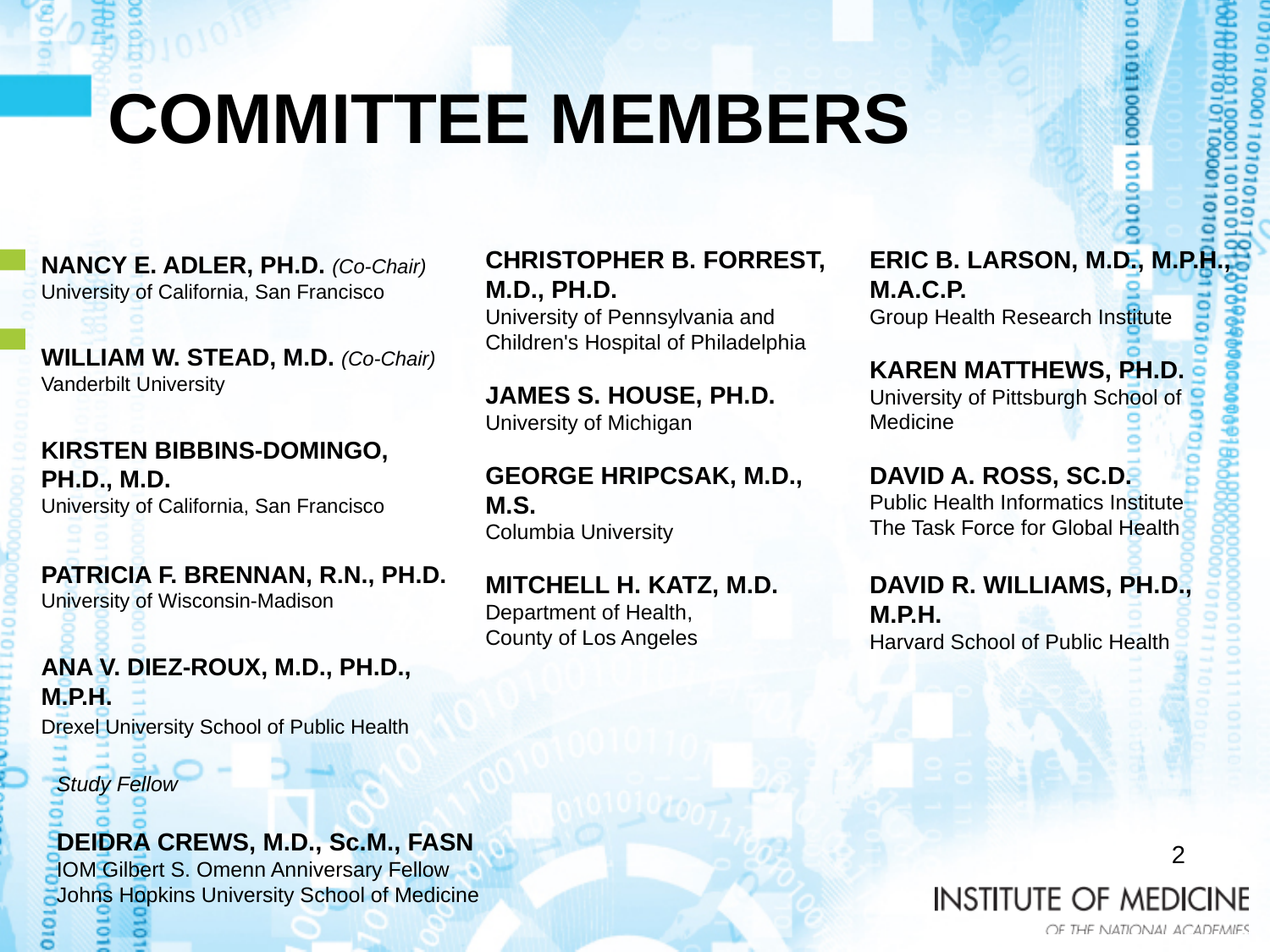

# COMMITTEE MEMBERS
CHRISTOPHER B. FORREST, M.D., PH.D.
University of Pennsylvania and
Children's Hospital of Philadelphia

JAMES S. HOUSE, PH.D.
University of Michigan

GEORGE HRIPCSAK, M.D.,
M.S.
Columbia University
MITCHELL H. KATZ, M.D.
Department of Health,
County of Los Angeles
ERIC B. LARSON, M.D., M.P.H., M.A.C.P.
Group Health Research Institute

KAREN MATTHEWS, PH.D.
University of Pittsburgh School of Medicine

DAVID A. ROSS, SC.D.
Public Health Informatics Institute
The Task Force for Global Health

DAVID R. WILLIAMS, PH.D., M.P.H.
Harvard School of Public Health
NANCY E. ADLER, PH.D. (Co-Chair)
University of California, San Francisco

WILLIAM W. STEAD, M.D. (Co-Chair)
Vanderbilt University

KIRSTEN BIBBINS-DOMINGO, PH.D., M.D.
University of California, San Francisco

PATRICIA F. BRENNAN, R.N., PH.D.
University of Wisconsin-Madison

ANA V. DIEZ-ROUX, M.D., PH.D., M.P.H.
Drexel University School of Public Health

Study Fellow

DEIDRA CREWS, M.D., Sc.M., FASN
IOM Gilbert S. Omenn Anniversary Fellow
Johns Hopkins University School of Medicine
2